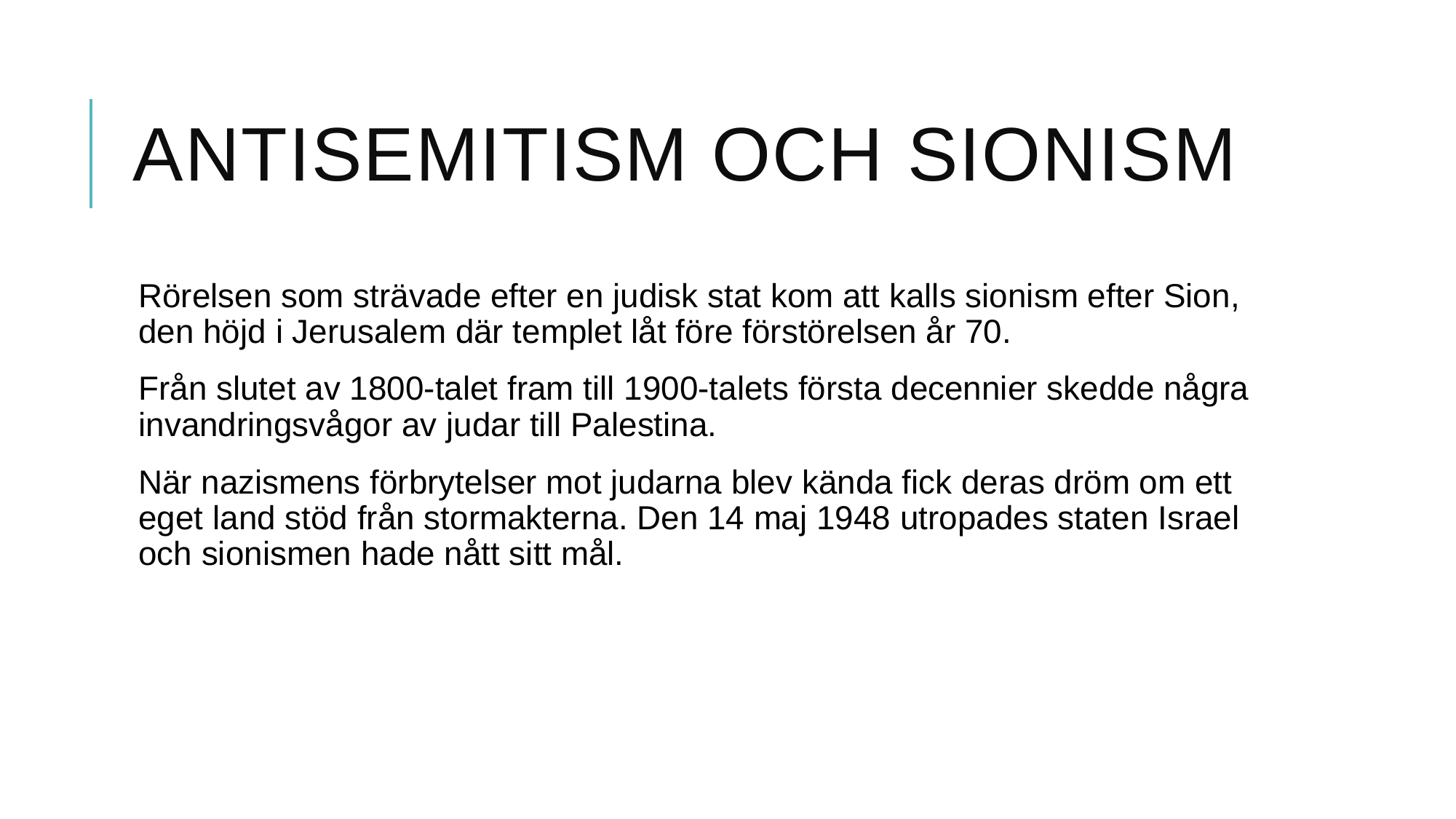

# Antisemitism och sionism
Rörelsen som strävade efter en judisk stat kom att kalls sionism efter Sion, den höjd i Jerusalem där templet låt före förstörelsen år 70.
Från slutet av 1800-talet fram till 1900-talets första decennier skedde några invandringsvågor av judar till Palestina.
När nazismens förbrytelser mot judarna blev kända fick deras dröm om ett eget land stöd från stormakterna. Den 14 maj 1948 utropades staten Israel och sionismen hade nått sitt mål.